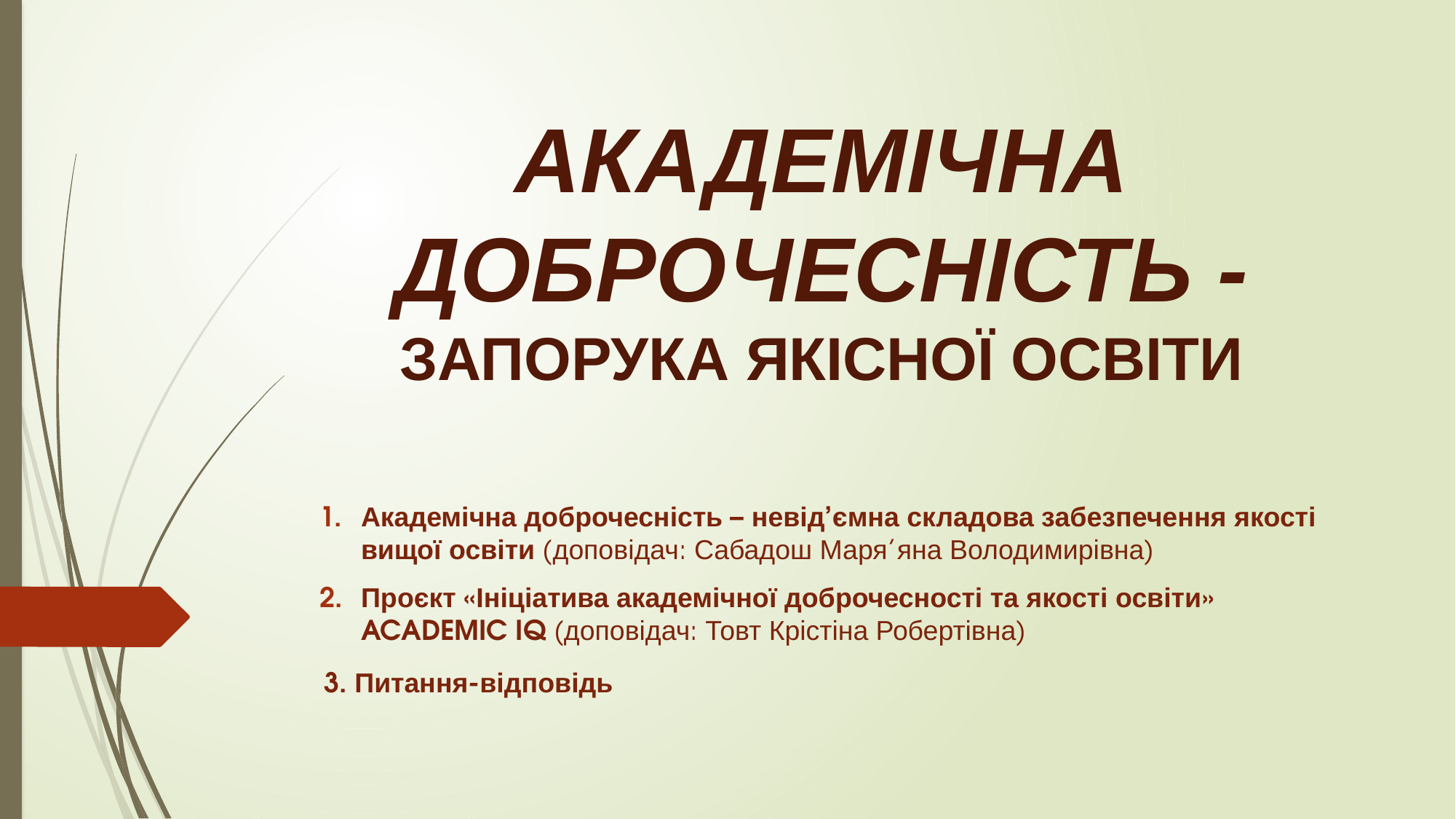

# АКАДЕМІЧНА ДОБРОЧЕСНІСТЬ - ЗАПОРУКА ЯКІСНОЇ ОСВІТИ
Академічна доброчесність – невід’ємна складова забезпечення якості вищої освіти (доповідач: Сабадош Маря’яна Володимирівна)
Проєкт «Ініціатива академічної доброчесності та якості освіти» ACADEMIC IQ (доповідач: Товт Крістіна Робертівна)
3. Питання-відповідь